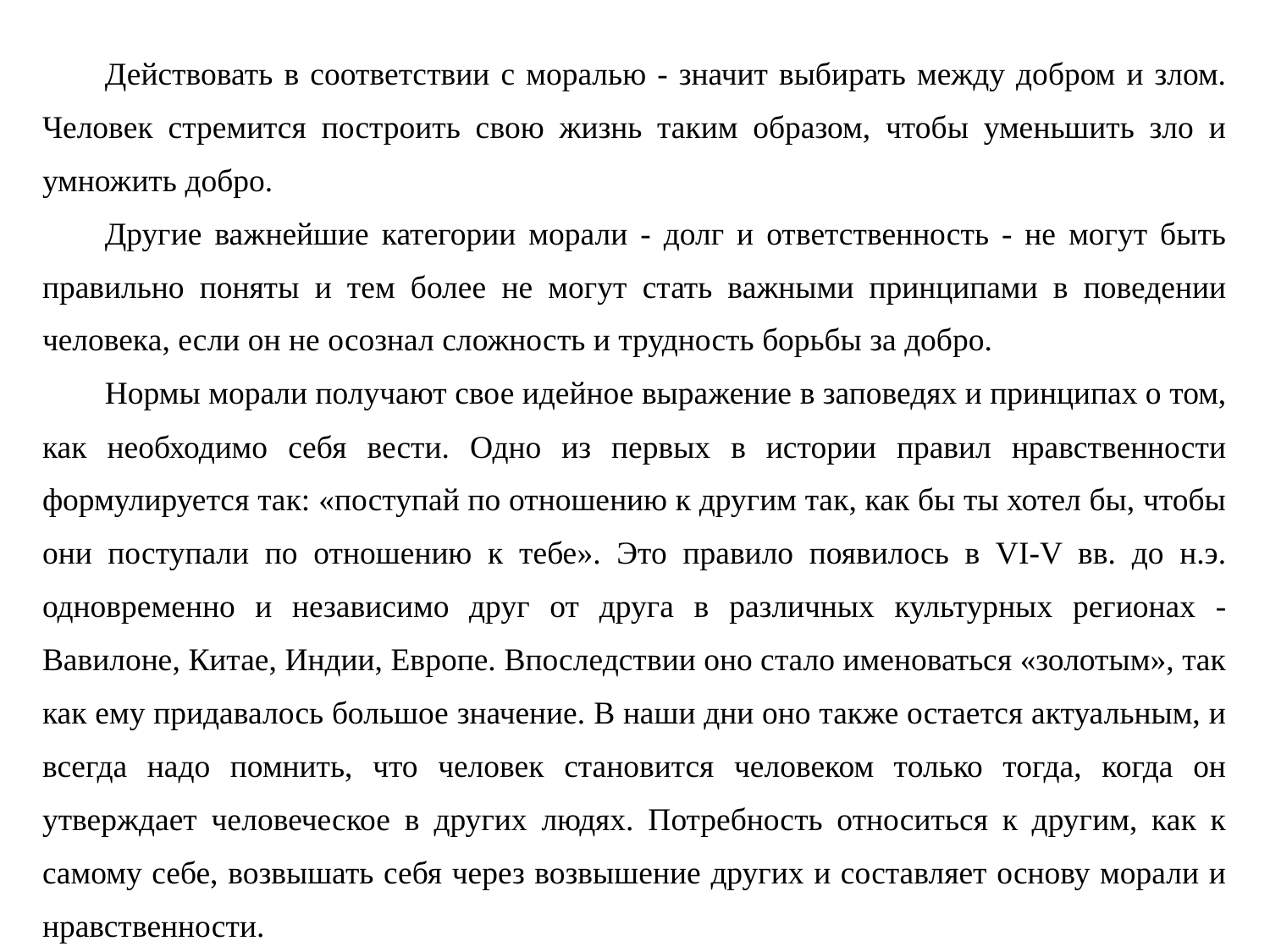

Действовать в соответствии с моралью - значит выбирать между добром и злом. Человек стремится построить свою жизнь таким образом, чтобы уменьшить зло и умножить добро.
Другие важнейшие категории морали - долг и ответственность - не могут быть правильно поняты и тем более не могут стать важными принципами в поведении человека, если он не осознал сложность и трудность борьбы за добро.
Нормы морали получают свое идейное выражение в заповедях и принципах о том, как необходимо себя вести. Одно из первых в истории правил нравственности формулируется так: «поступай по отношению к другим так, как бы ты хотел бы, чтобы они поступали по отношению к тебе». Это правило появилось в VI-V вв. до н.э. одновременно и независимо друг от друга в различных культурных регионах - Вавилоне, Китае, Индии, Европе. Впоследствии оно стало именоваться «золотым», так как ему придавалось большое значение. В наши дни оно также остается актуальным, и всегда надо помнить, что человек становится человеком только тогда, когда он утверждает человеческое в других людях. Потребность относиться к другим, как к самому себе, возвышать себя через возвышение других и составляет основу морали и нравственности.